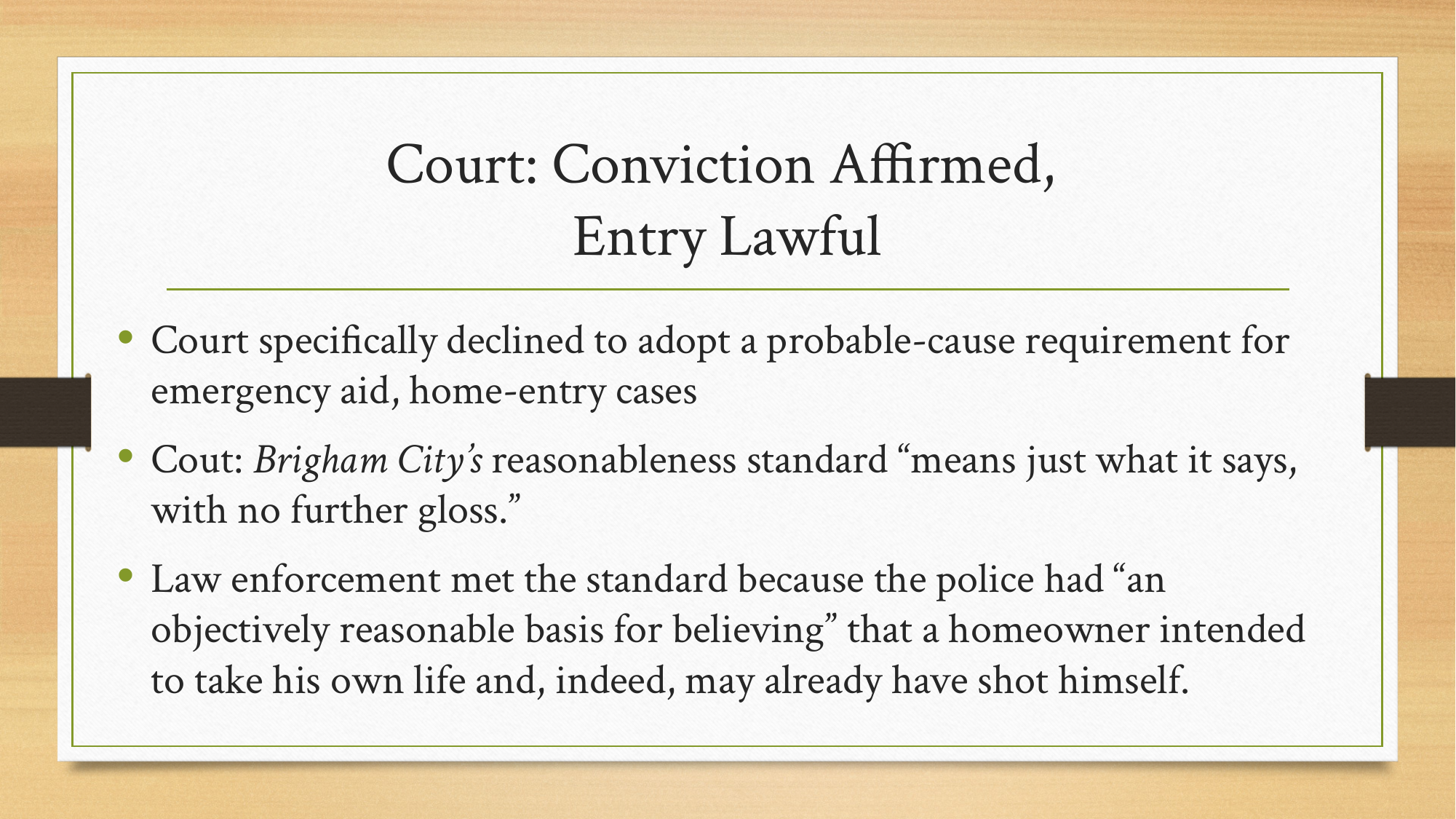

# Court: Conviction Affirmed, Entry Lawful
Court specifically declined to adopt a probable-cause requirement for emergency aid, home-entry cases
Cout: Brigham City’s reasonableness standard “means just what it says, with no further gloss.”
Law enforcement met the standard because the police had “an objectively reasonable basis for believing” that a homeowner intended to take his own life and, indeed, may already have shot himself.